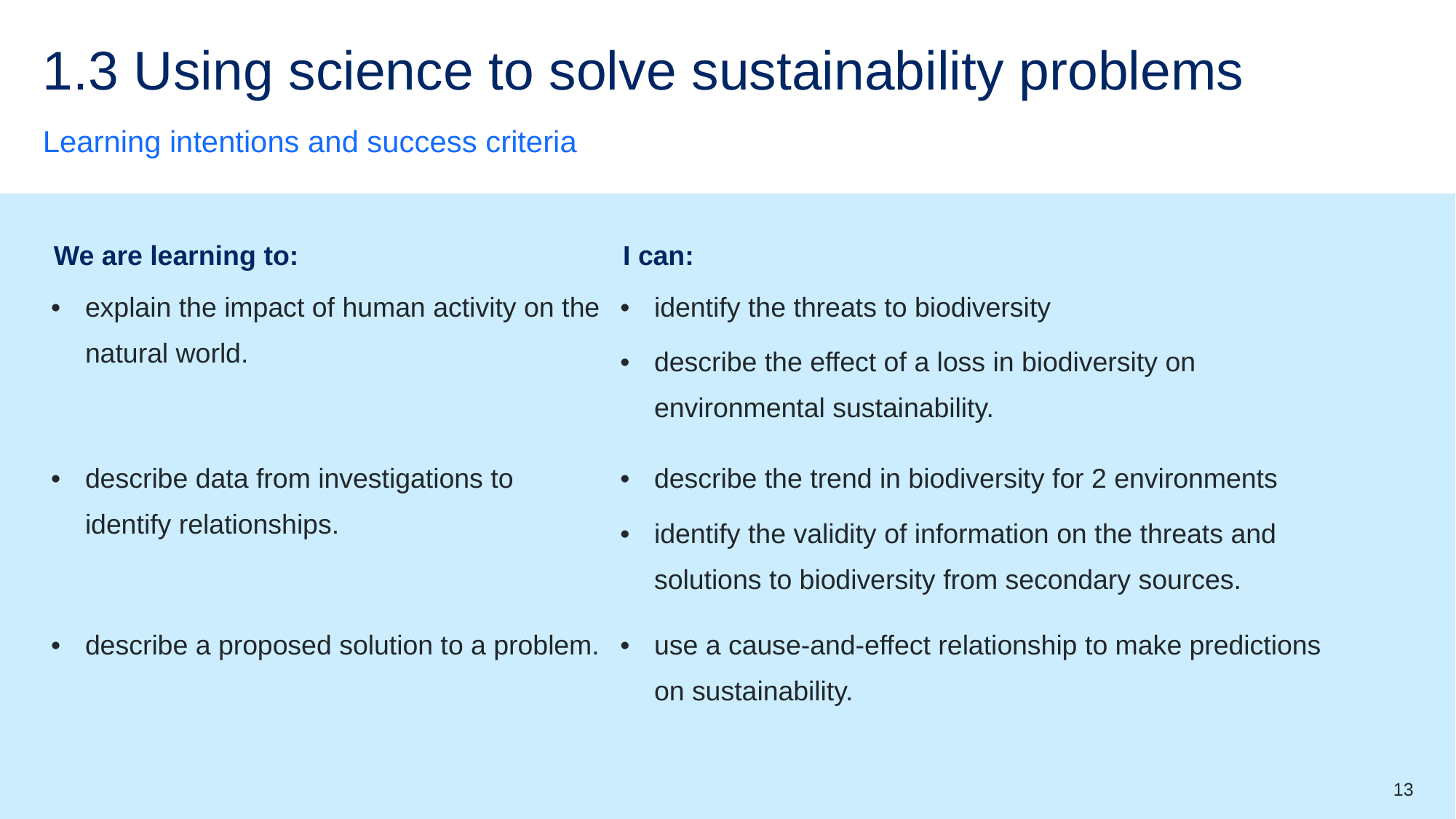

# 1.3 Using science to solve sustainability problems
Learning intentions and success criteria
| We are learning to: | I can: |
| --- | --- |
| explain the impact of human activity on the natural world. | identify the threats to biodiversity describe the effect of a loss in biodiversity on environmental sustainability. |
| describe data from investigations to identify relationships. | describe the trend in biodiversity for 2 environments identify the validity of information on the threats and solutions to biodiversity from secondary sources. |
| describe a proposed solution to a problem. | use a cause-and-effect relationship to make predictions on sustainability. |
13